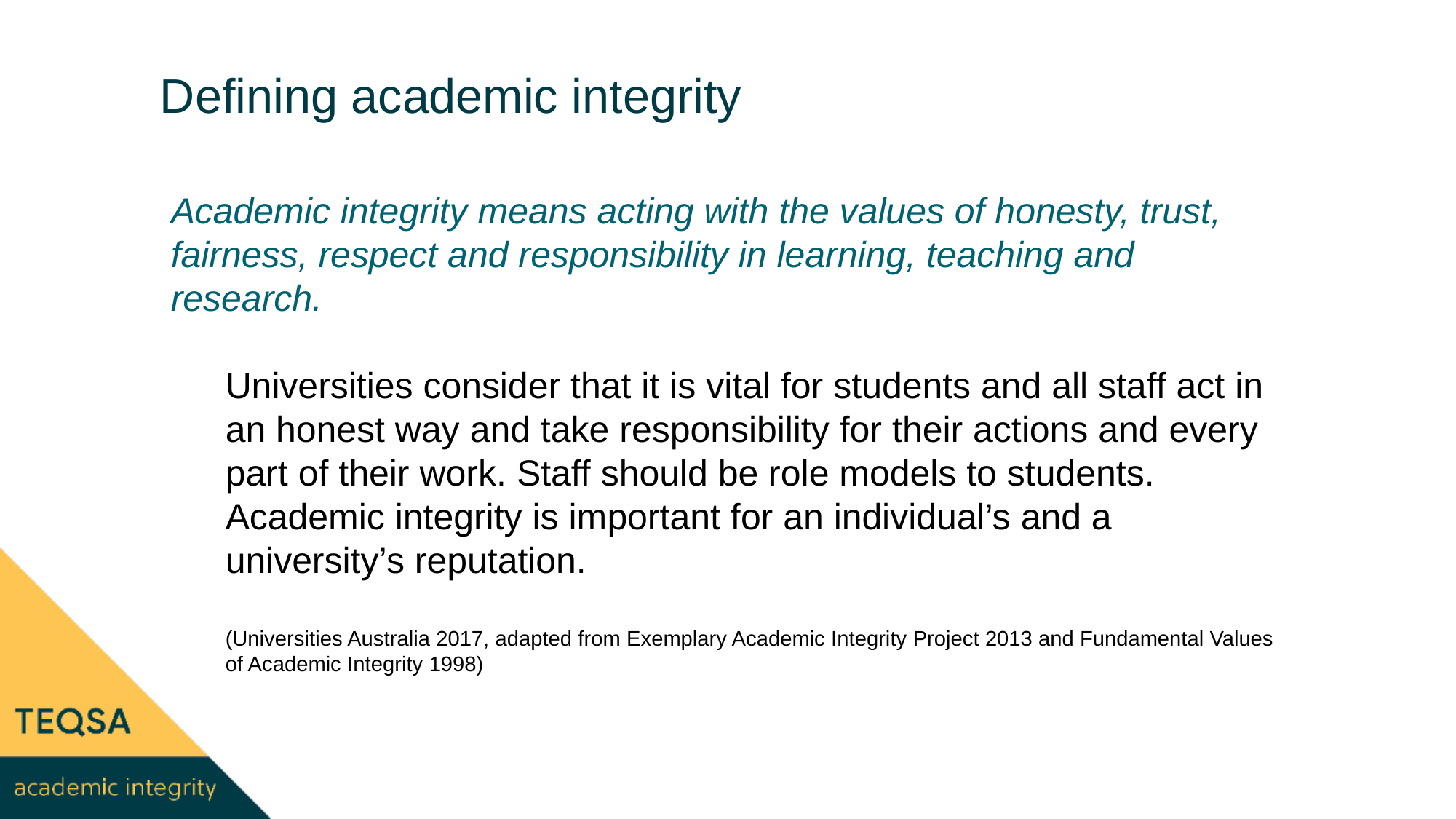

# Defining academic integrity
Academic integrity means acting with the values of honesty, trust, fairness, respect and responsibility in learning, teaching and research.

Universities consider that it is vital for students and all staff act in an honest way and take responsibility for their actions and every part of their work. Staff should be role models to students. Academic integrity is important for an individual’s and a university’s reputation.

(Universities Australia 2017, adapted from Exemplary Academic Integrity Project 2013 and Fundamental Values of Academic Integrity 1998)